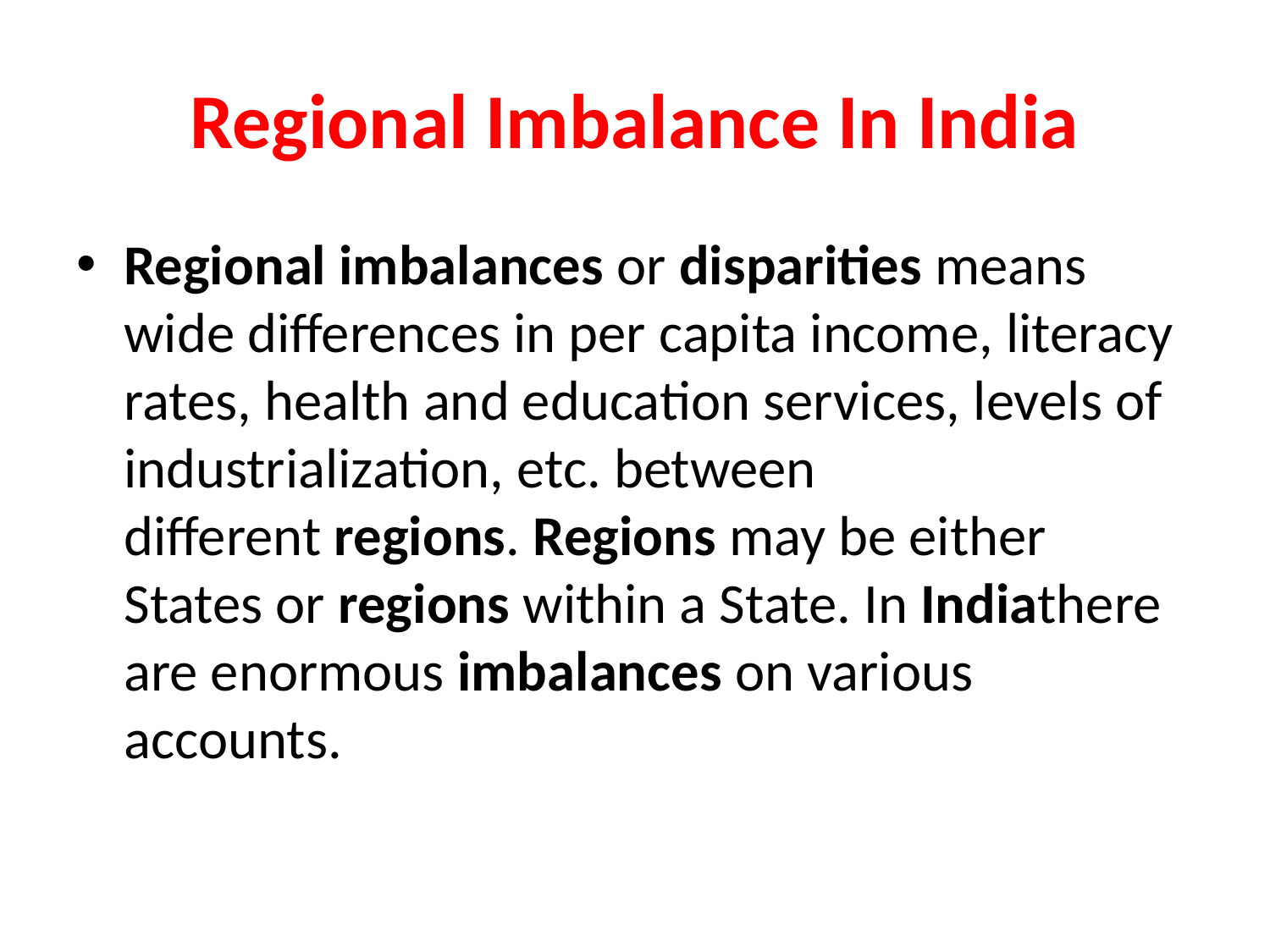

# Regional Imbalance In India
Regional imbalances or disparities means wide differences in per capita income, literacy rates, health and education services, levels of industrialization, etc. between different regions. Regions may be either States or regions within a State. In Indiathere are enormous imbalances on various accounts.